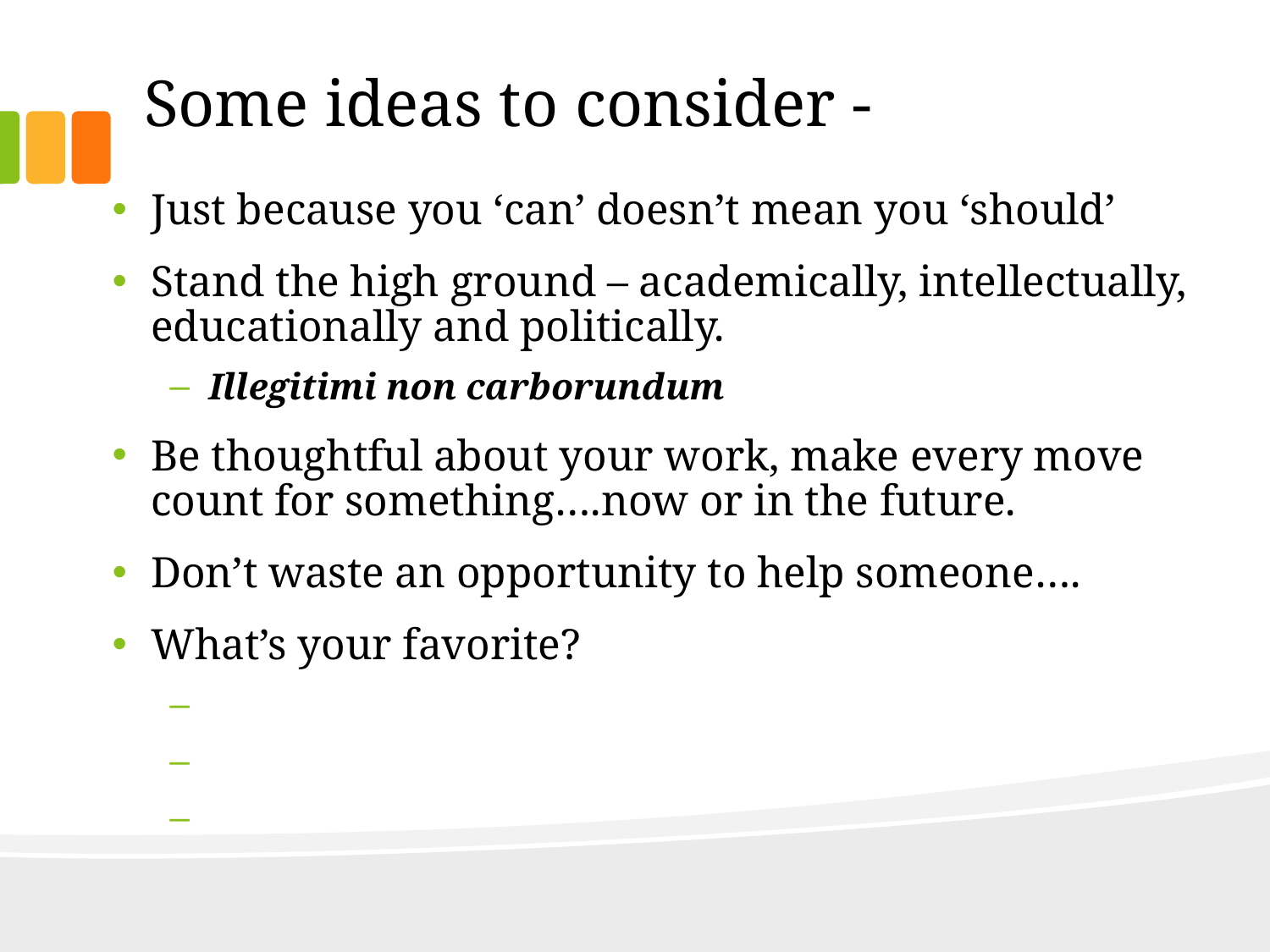

# Some ideas to consider -
Just because you ‘can’ doesn’t mean you ‘should’
Stand the high ground – academically, intellectually, educationally and politically.
Illegitimi non carborundum
Be thoughtful about your work, make every move count for something….now or in the future.
Don’t waste an opportunity to help someone….
What’s your favorite?